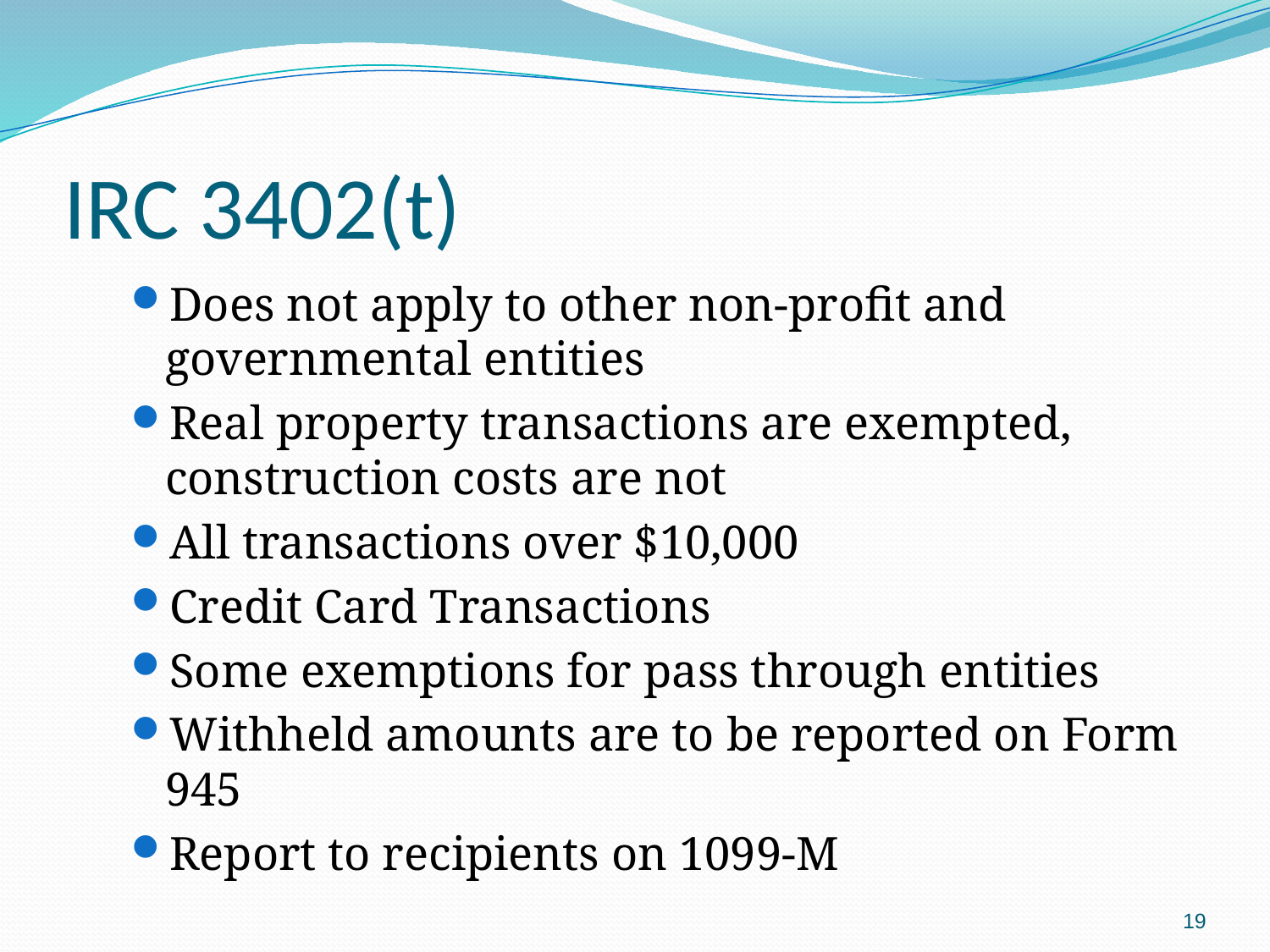

# IRC 3402(t)
Does not apply to other non-profit and governmental entities
Real property transactions are exempted, construction costs are not
All transactions over $10,000
Credit Card Transactions
Some exemptions for pass through entities
Withheld amounts are to be reported on Form 945
Report to recipients on 1099-M

19